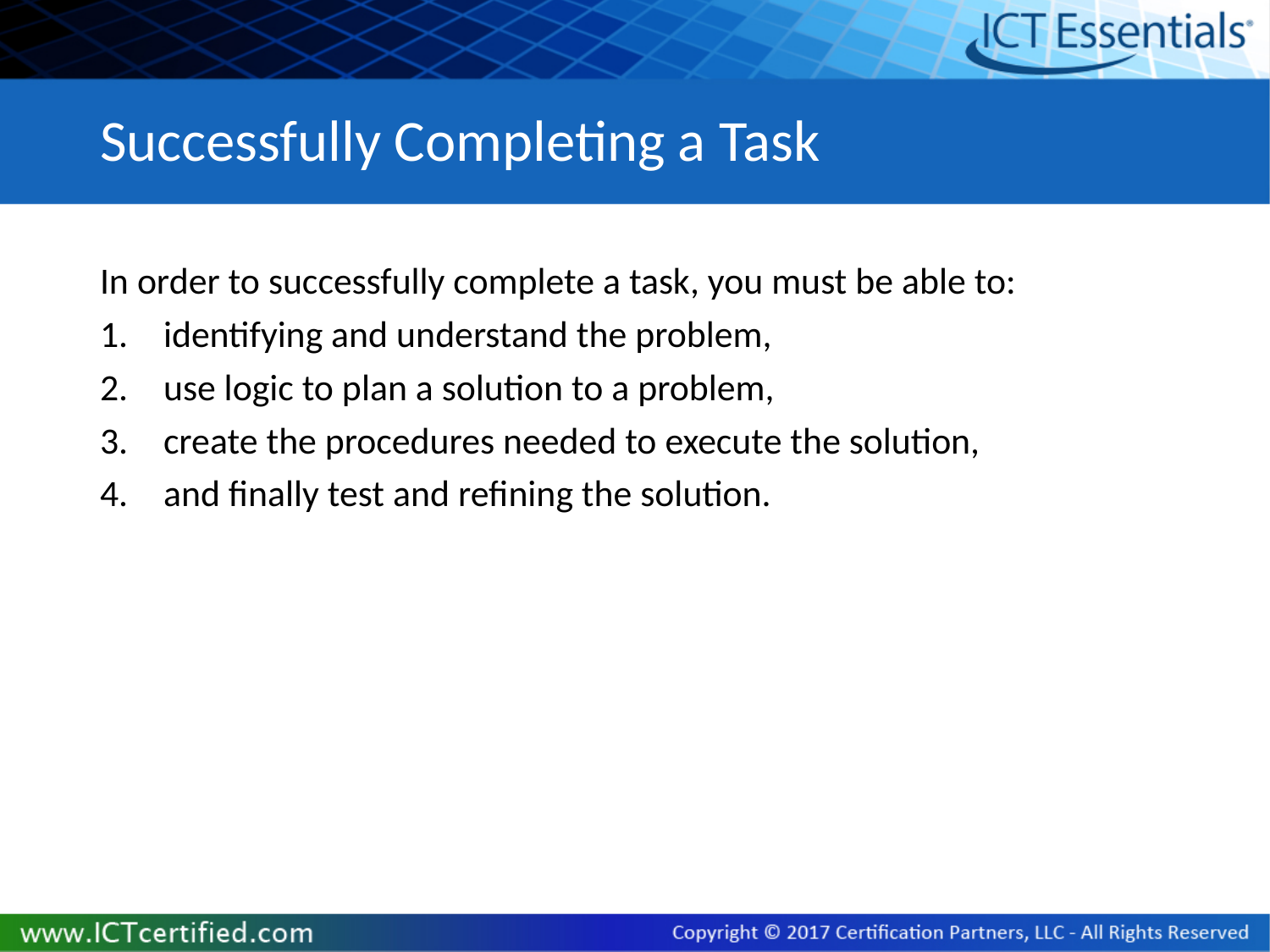

# Successfully Completing a Task
In order to successfully complete a task, you must be able to:
identifying and understand the problem,
use logic to plan a solution to a problem,
create the procedures needed to execute the solution,
and finally test and refining the solution.